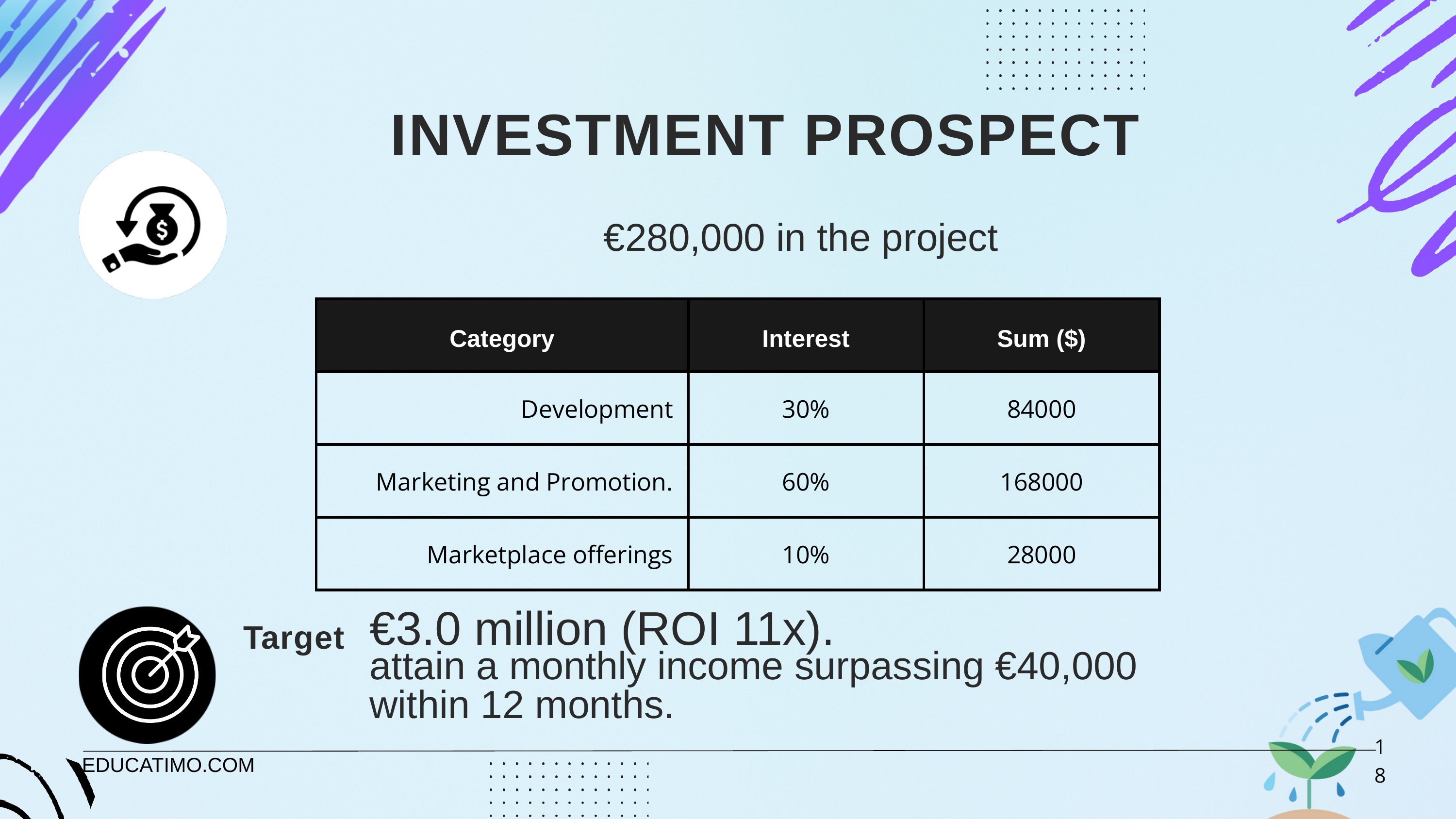

INVESTMENT PROSPECT

€280,000 in the project
| Category | Interest | Sum ($) |
| --- | --- | --- |
| Development | 30% | 84000 |
| Marketing and Promotion. | 60% | 168000 |
| Marketplace offerings | 10% | 28000 |

€3.0 million (ROI 11x).

Target

attain a monthly income surpassing €40,000 within 12 months.

18

EDUCATIMO.COM